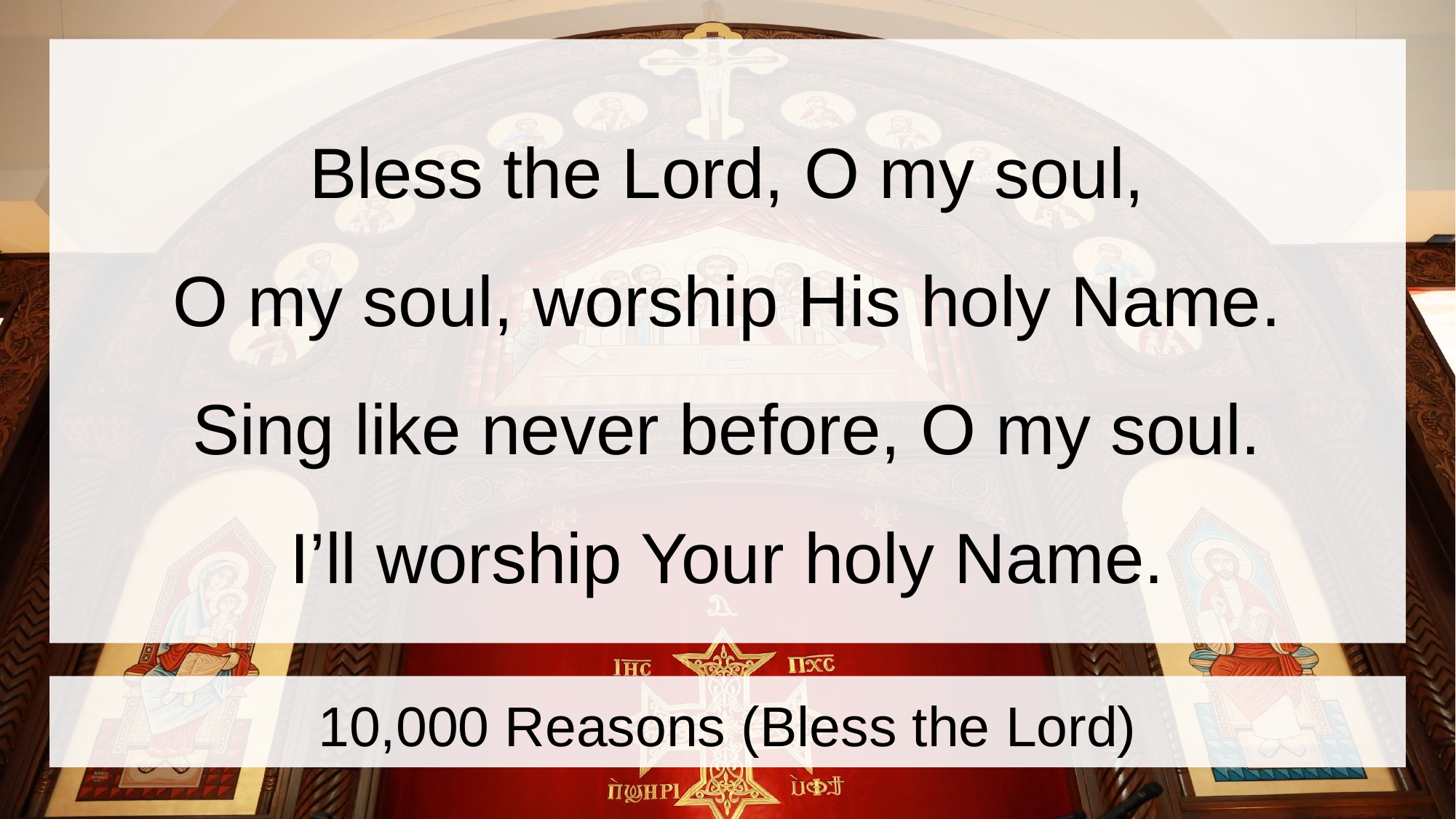

Bless the Lord, O my soul,
O my soul, worship His holy Name.
Sing like never before, O my soul.
I’ll worship Your holy Name.
# 10,000 Reasons (Bless the Lord)